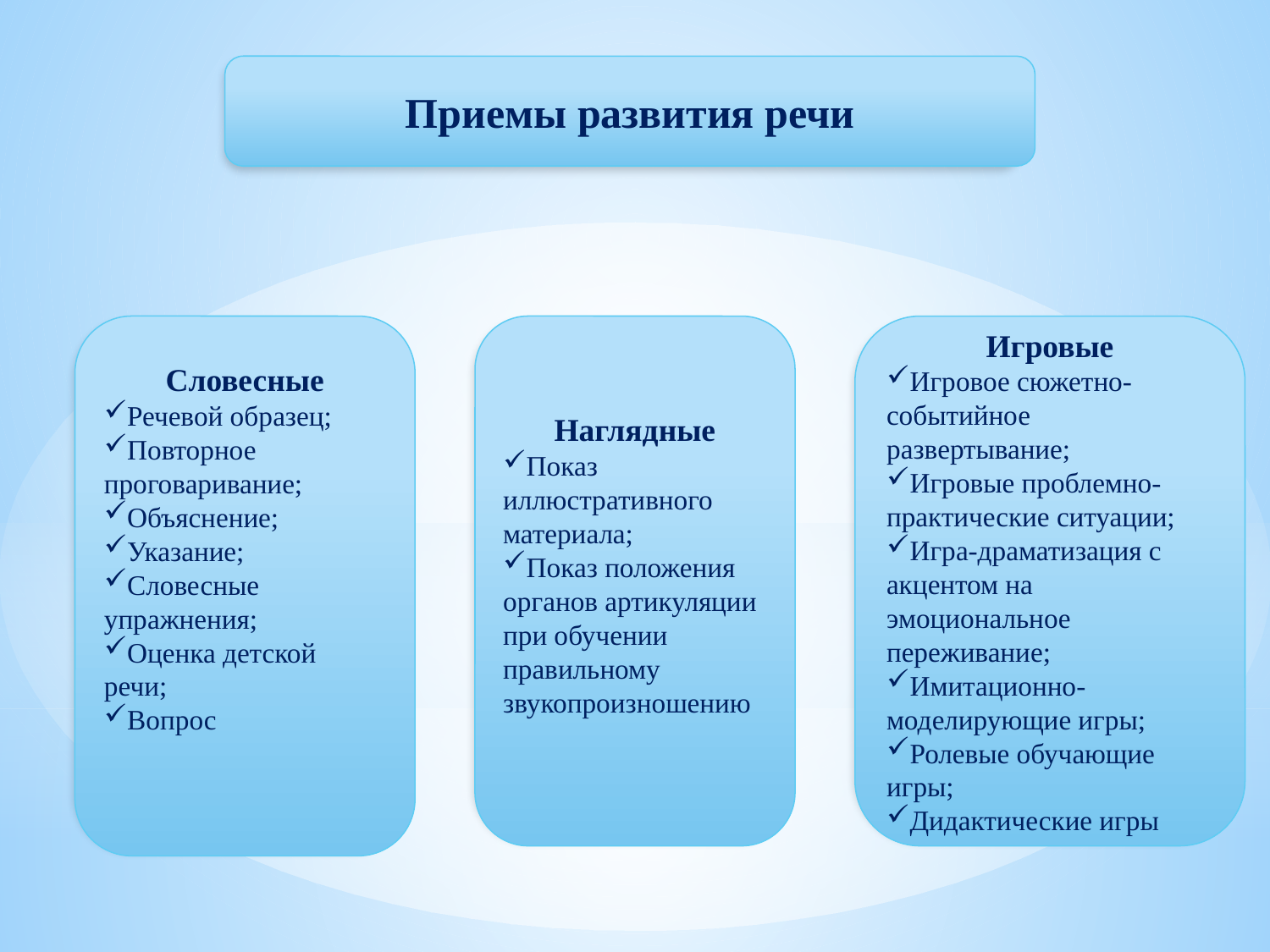

Приемы развития речи
Словесные
Речевой образец;
Повторное проговаривание;
Объяснение;
Указание;
Словесные упражнения;
Оценка детской речи;
Вопрос

Наглядные
Показ иллюстративного материала;
Показ положения органов артикуляции при обучении правильному звукопроизношению

Игровые
Игровое сюжетно-событийное развертывание;
Игровые проблемно-практические ситуации;
Игра-драматизация с акцентом на эмоциональное переживание;
Имитационно-моделирующие игры;
Ролевые обучающие игры;
Дидактические игры